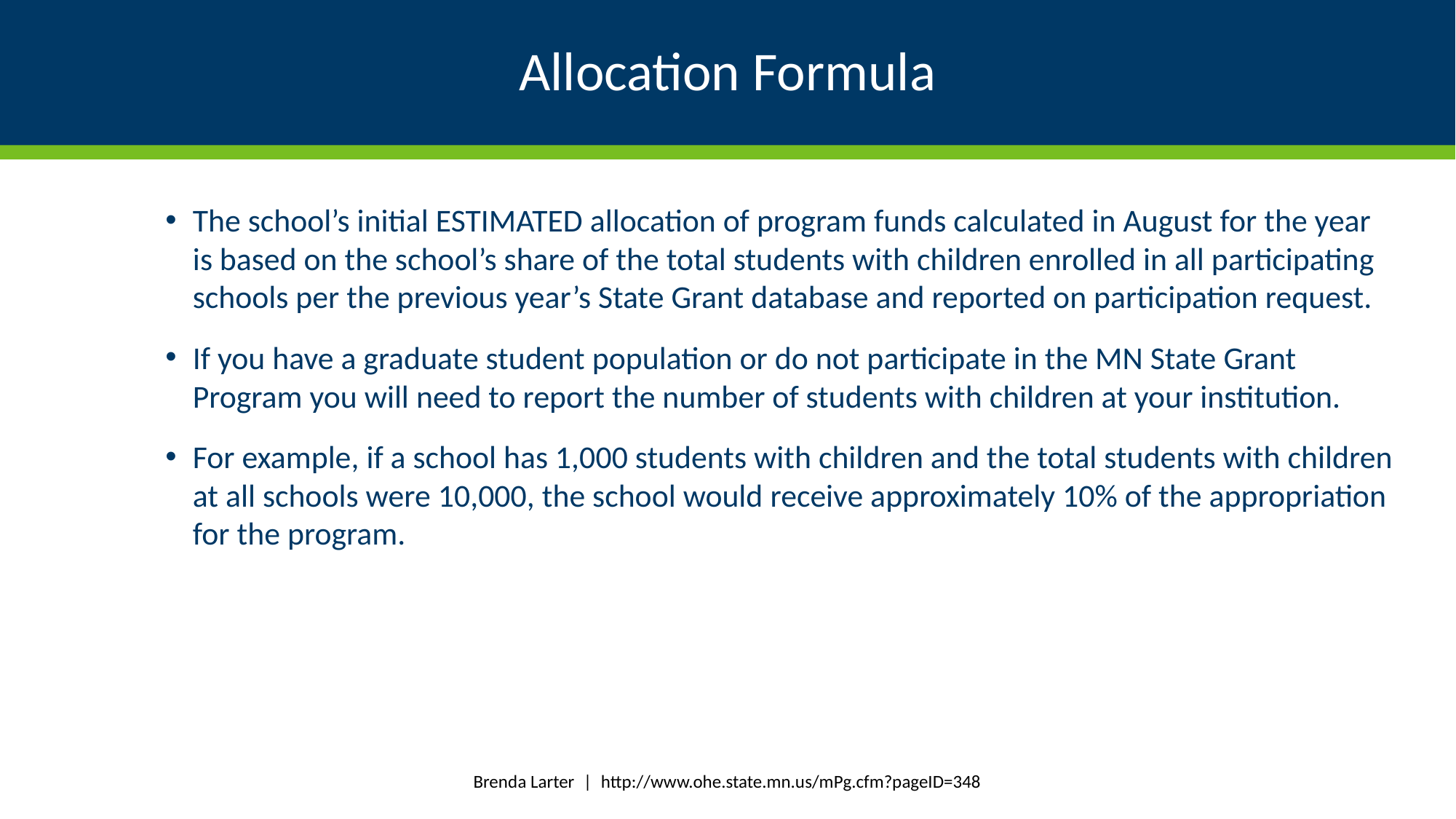

# Allocation Formula
The school’s initial ESTIMATED allocation of program funds calculated in August for the year is based on the school’s share of the total students with children enrolled in all participating schools per the previous year’s State Grant database and reported on participation request.
If you have a graduate student population or do not participate in the MN State Grant Program you will need to report the number of students with children at your institution.
For example, if a school has 1,000 students with children and the total students with children at all schools were 10,000, the school would receive approximately 10% of the appropriation for the program.

Brenda Larter | http://www.ohe.state.mn.us/mPg.cfm?pageID=348